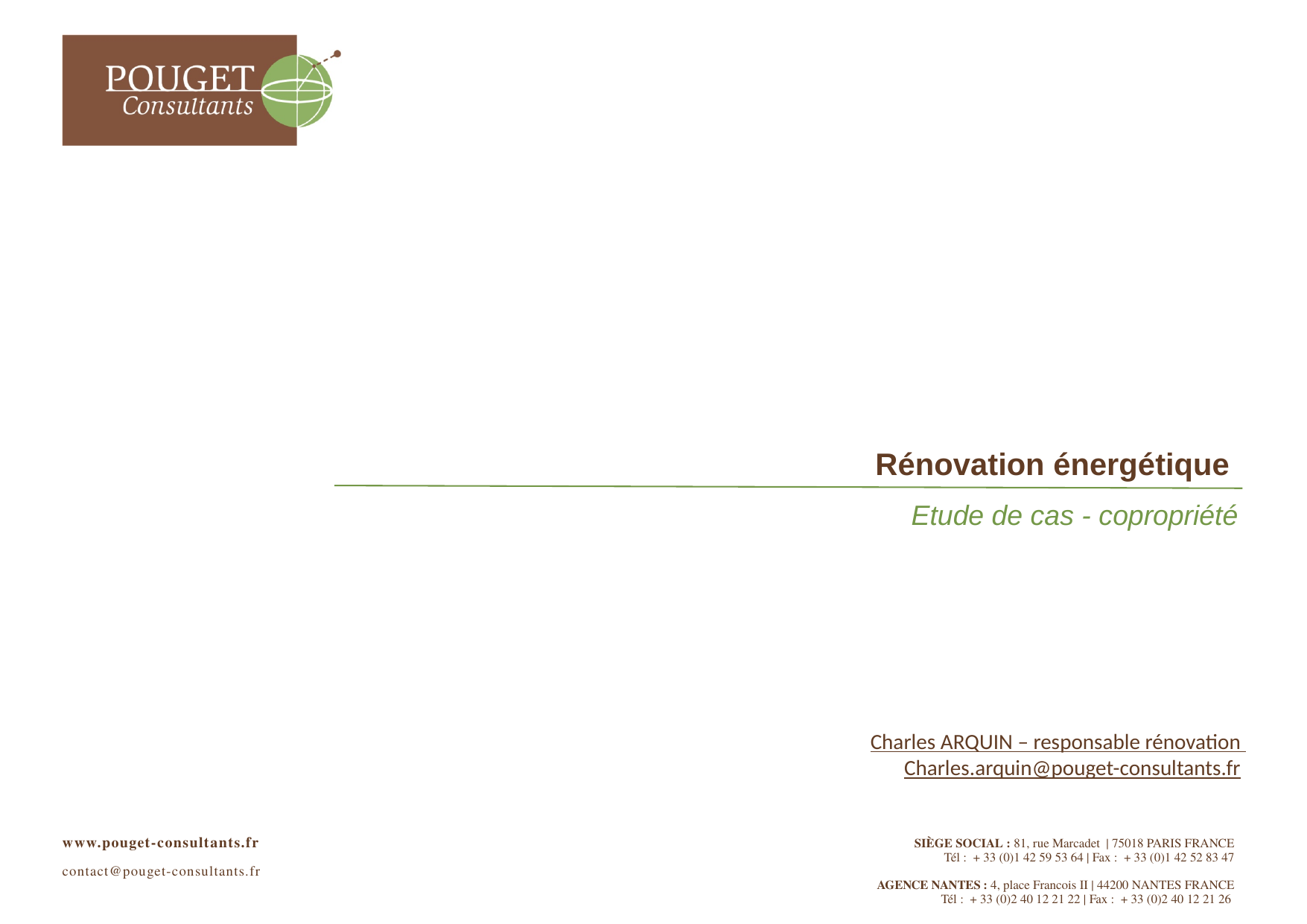

# Rénovation énergétique
Etude de cas - copropriété
Charles ARQUIN – responsable rénovation
Charles.arquin@pouget-consultants.fr